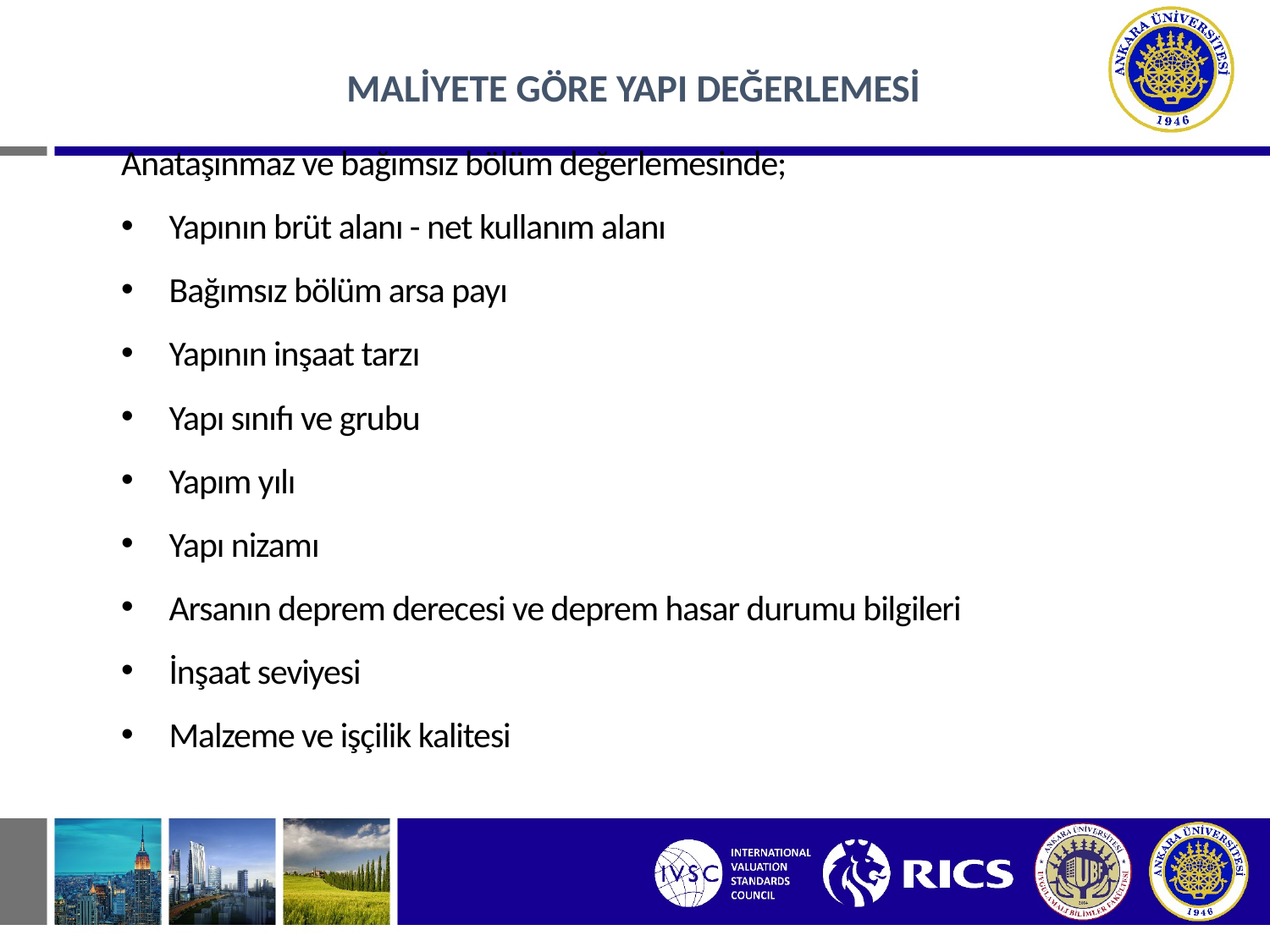

MALİYETE GÖRE YAPI DEĞERLEMESİ
Anataşınmaz ve bağımsız bölüm değerlemesinde;
Yapının brüt alanı - net kullanım alanı
Bağımsız bölüm arsa payı
Yapının inşaat tarzı
Yapı sınıfı ve grubu
Yapım yılı
Yapı nizamı
Arsanın deprem derecesi ve deprem hasar durumu bilgileri
İnşaat seviyesi
Malzeme ve işçilik kalitesi